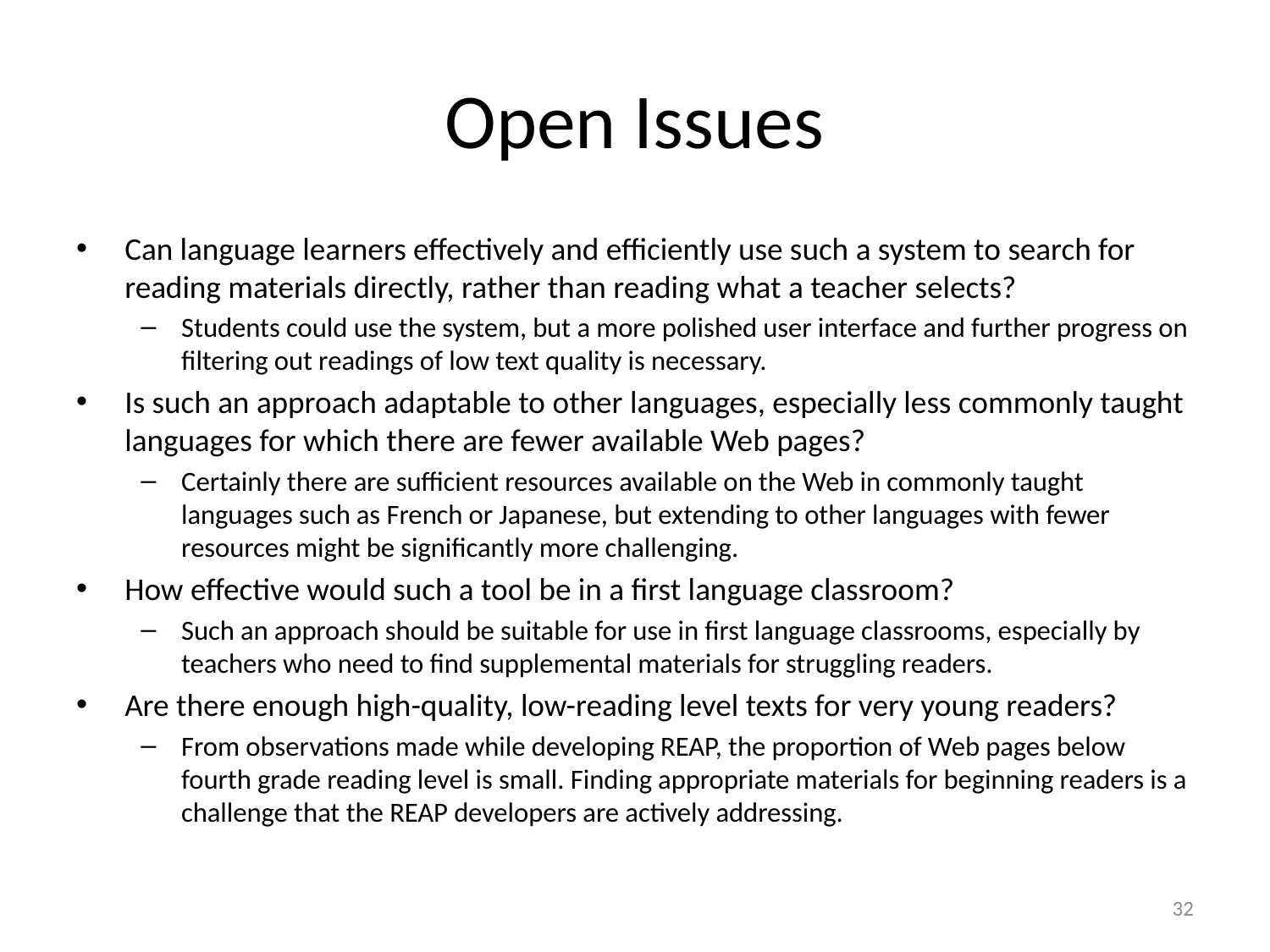

# Open Issues
Can language learners effectively and efficiently use such a system to search for reading materials directly, rather than reading what a teacher selects?
Students could use the system, but a more polished user interface and further progress on filtering out readings of low text quality is necessary.
Is such an approach adaptable to other languages, especially less commonly taught languages for which there are fewer available Web pages?
Certainly there are sufficient resources available on the Web in commonly taught languages such as French or Japanese, but extending to other languages with fewer resources might be significantly more challenging.
How effective would such a tool be in a first language classroom?
Such an approach should be suitable for use in first language classrooms, especially by teachers who need to find supplemental materials for struggling readers.
Are there enough high-quality, low-reading level texts for very young readers?
From observations made while developing REAP, the proportion of Web pages below fourth grade reading level is small. Finding appropriate materials for beginning readers is a challenge that the REAP developers are actively addressing.
32